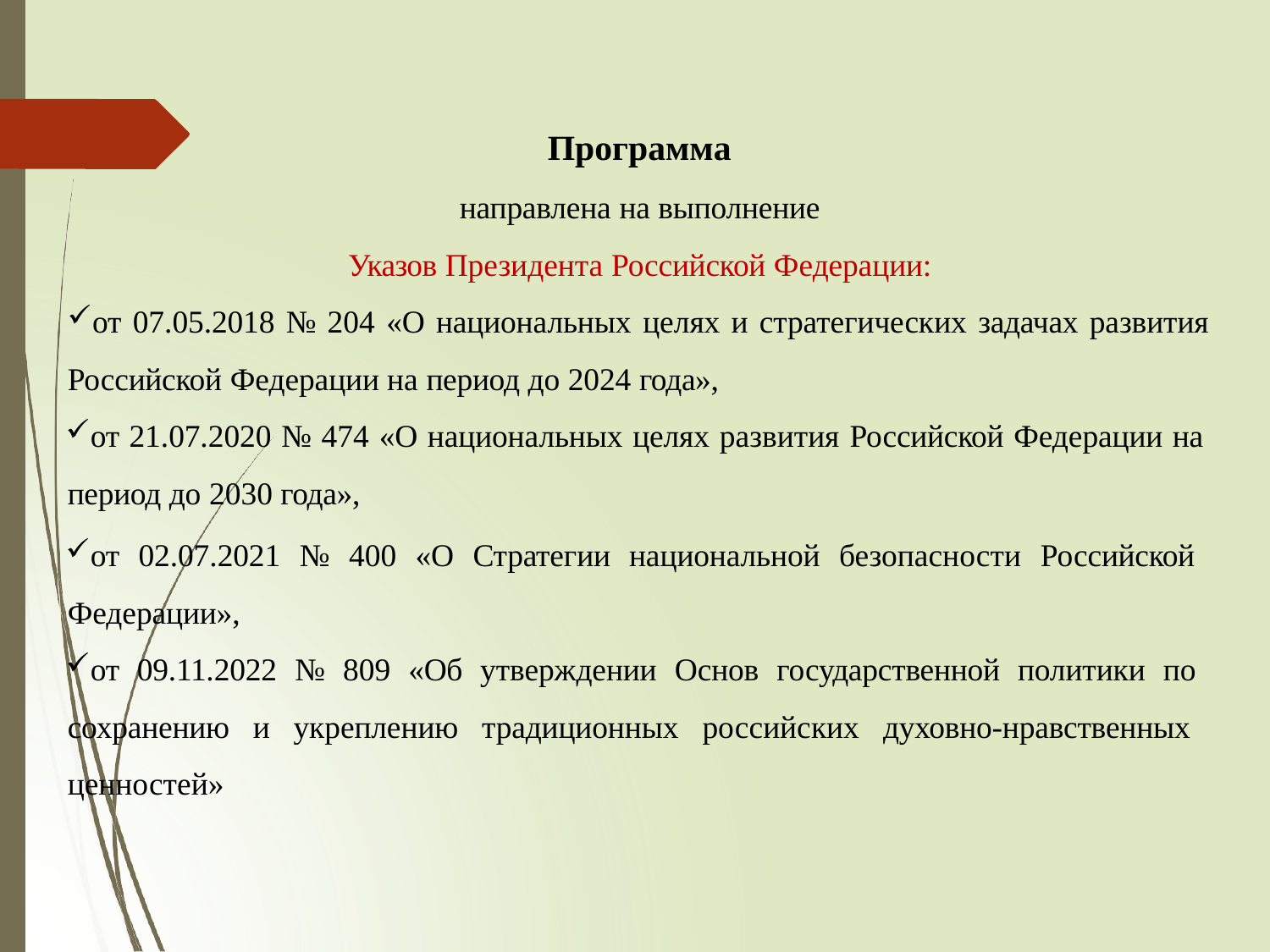

# Программа
направлена на выполнение
Указов Президента Российской Федерации:
от 07.05.2018 № 204 «О национальных целях и стратегических задачах развития
Российской Федерации на период до 2024 года»,
от 21.07.2020 № 474 «О национальных целях развития Российской Федерации на  период до 2030 года»,
от 02.07.2021 № 400 «О Стратегии национальной безопасности Российской  Федерации»,
от 09.11.2022 № 809 «Об утверждении Основ государственной политики по  сохранению и укреплению традиционных российских духовно-нравственных  ценностей»